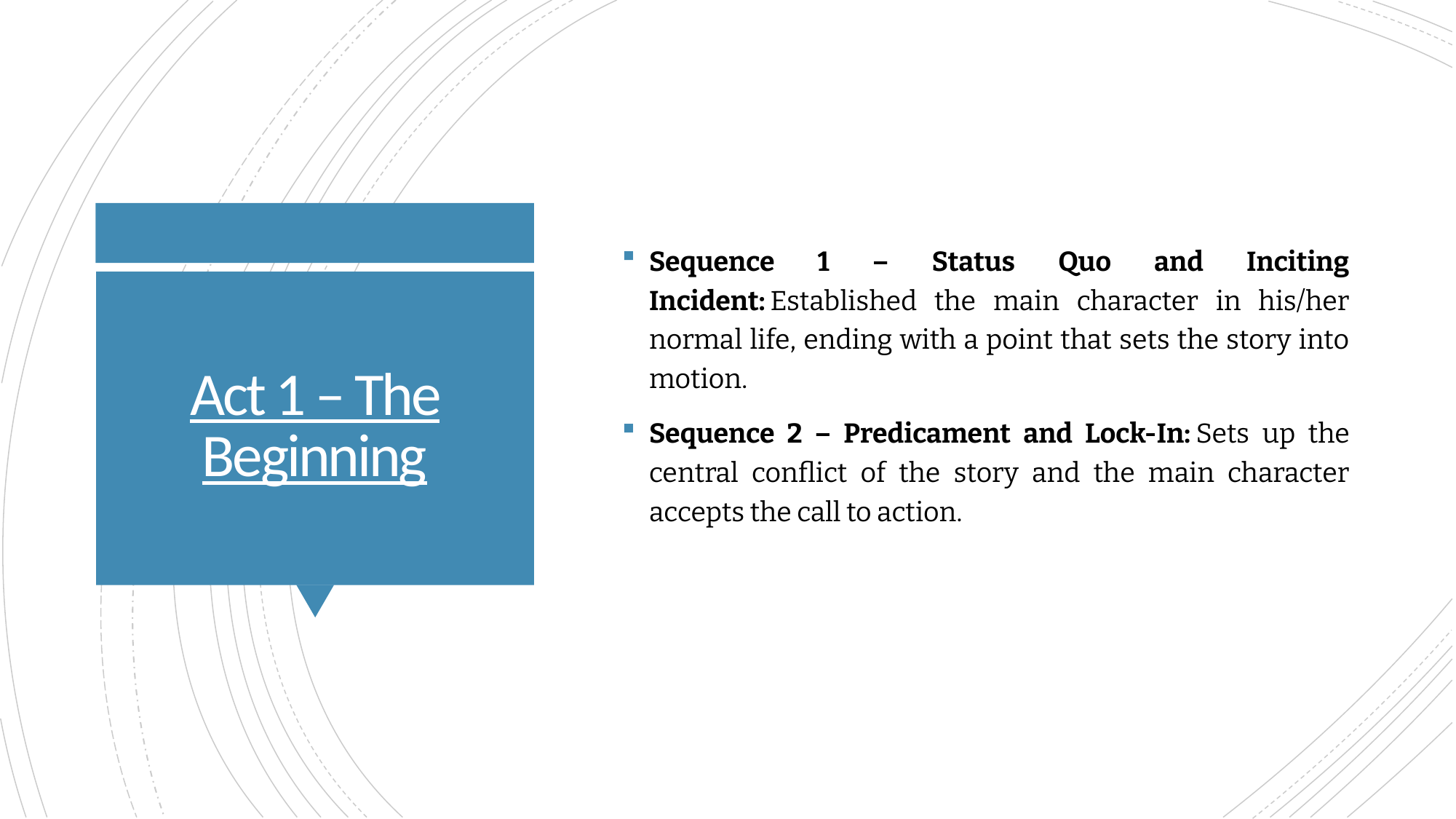

Sequence 1 – Status Quo and Inciting Incident: Established the main character in his/her normal life, ending with a point that sets the story into motion.
Sequence 2 – Predicament and Lock-In: Sets up the central conflict of the story and the main character accepts the call to action.

# Act 1 – The Beginning